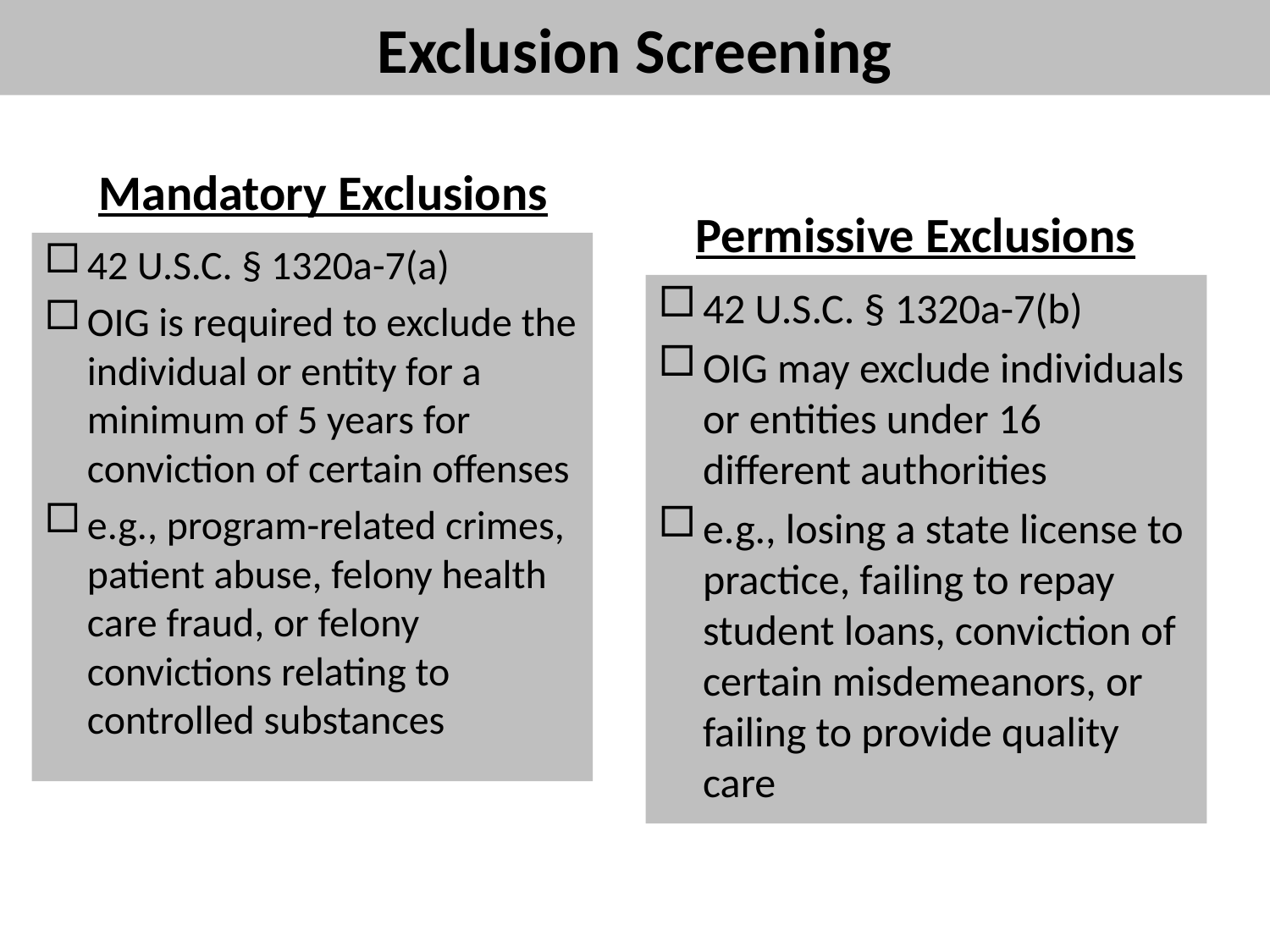

# Exclusion Screening
Mandatory Exclusions
Permissive Exclusions
42 U.S.C. § 1320a-7(a)
OIG is required to exclude the individual or entity for a minimum of 5 years for conviction of certain offenses
e.g., program-related crimes, patient abuse, felony health care fraud, or felony convictions relating to controlled substances

42 U.S.C. § 1320a-7(b)
OIG may exclude individuals or entities under 16 different authorities
e.g., losing a state license to practice, failing to repay student loans, conviction of certain misdemeanors, or failing to provide quality care